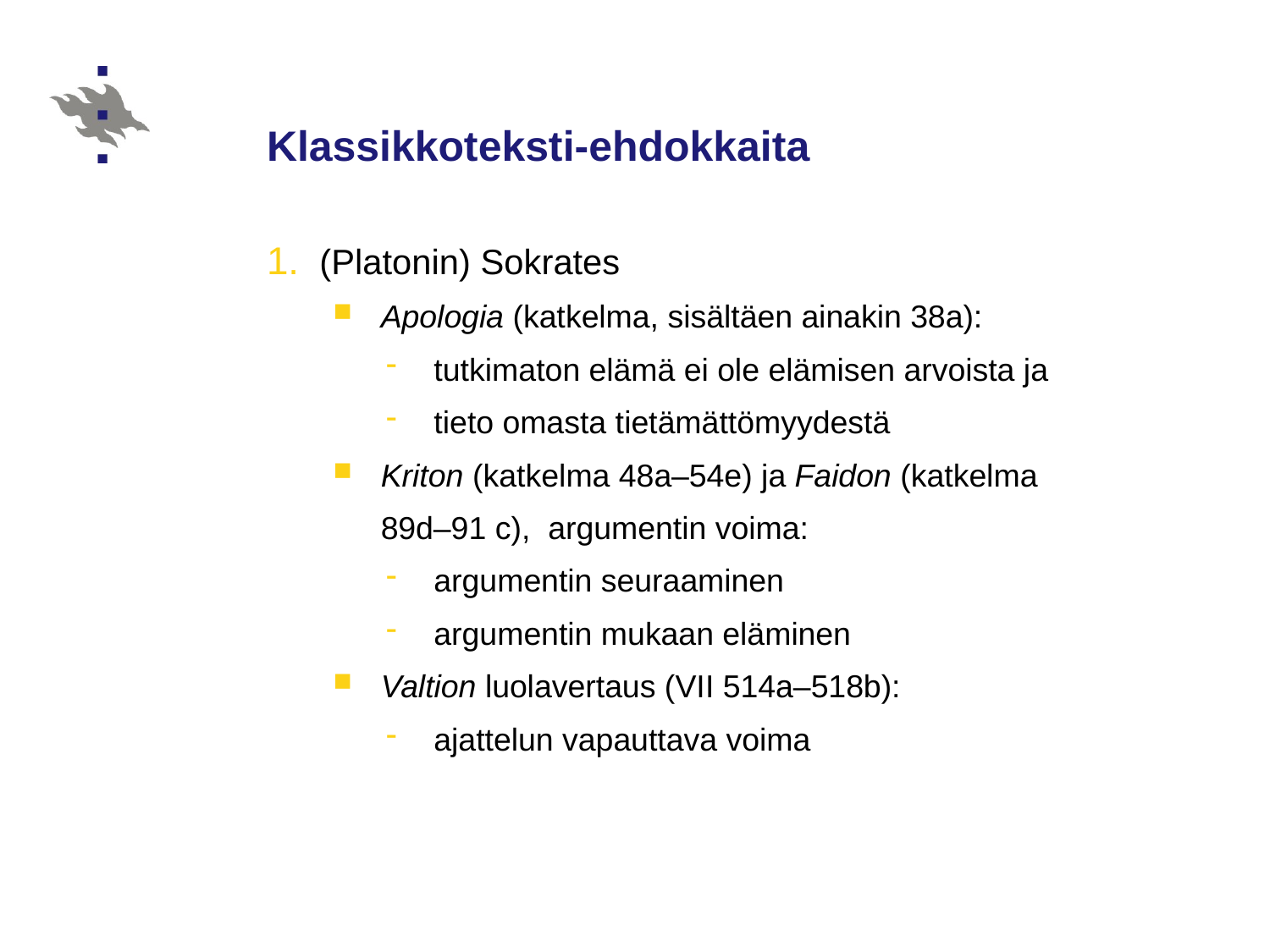

# Klassikkoteksti-ehdokkaita
(Platonin) Sokrates
Apologia (katkelma, sisältäen ainakin 38a):
tutkimaton elämä ei ole elämisen arvoista ja
tieto omasta tietämättömyydestä
Kriton (katkelma 48a–54e) ja Faidon (katkelma
89d–91 c),  argumentin voima:
argumentin seuraaminen
argumentin mukaan eläminen
Valtion luolavertaus (VII 514a–518b):
ajattelun vapauttava voima